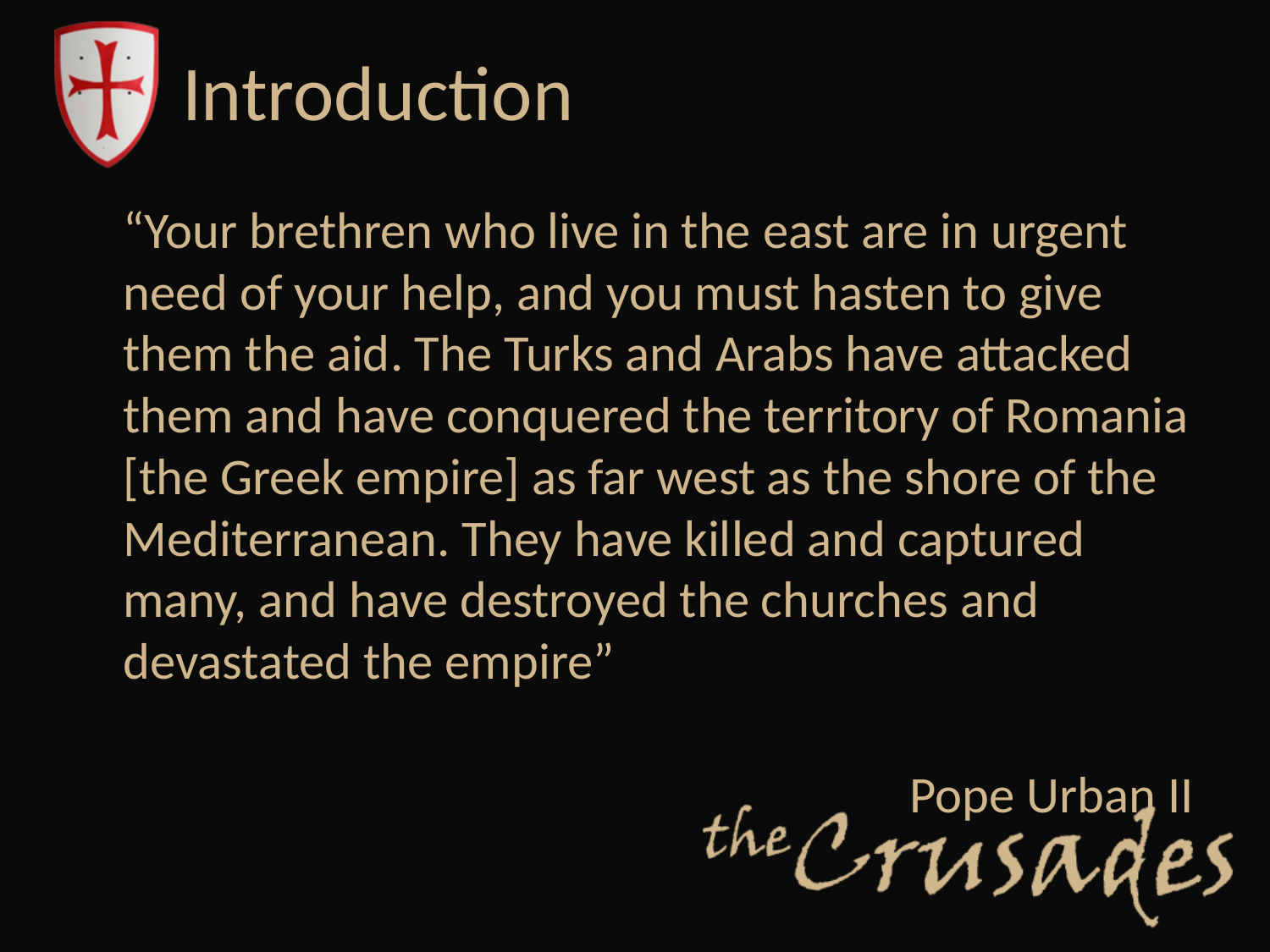

# Introduction
	“Your brethren who live in the east are in urgent need of your help, and you must hasten to give them the aid. The Turks and Arabs have attacked them and have conquered the territory of Romania [the Greek empire] as far west as the shore of the Mediterranean. They have killed and captured many, and have destroyed the churches and devastated the empire”
Pope Urban II